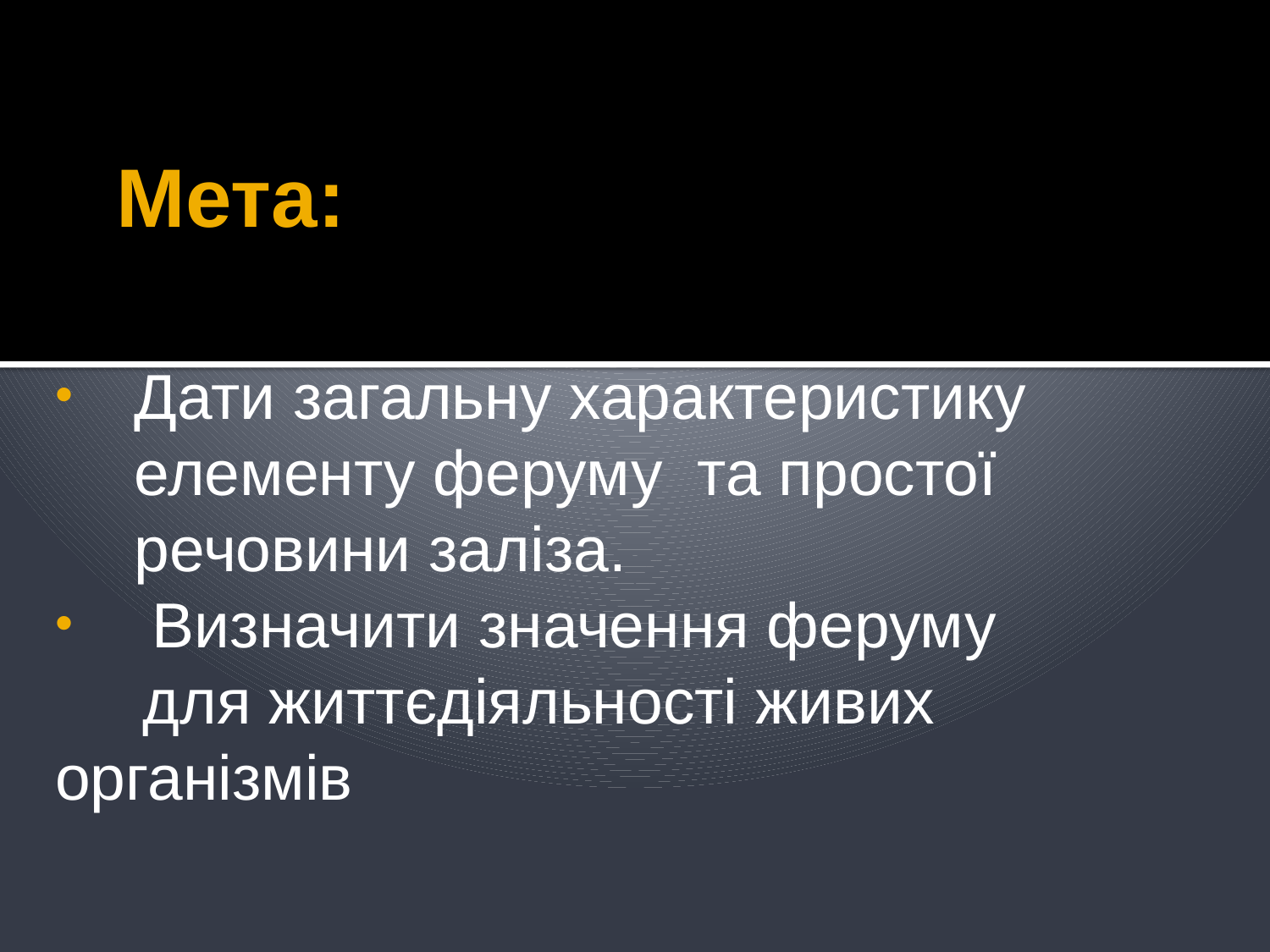

# Мета:
Дати загальну характеристику елементу феруму  та простої речовини заліза.
 Визначити значення феруму
     для життєдіяльності живих організмів